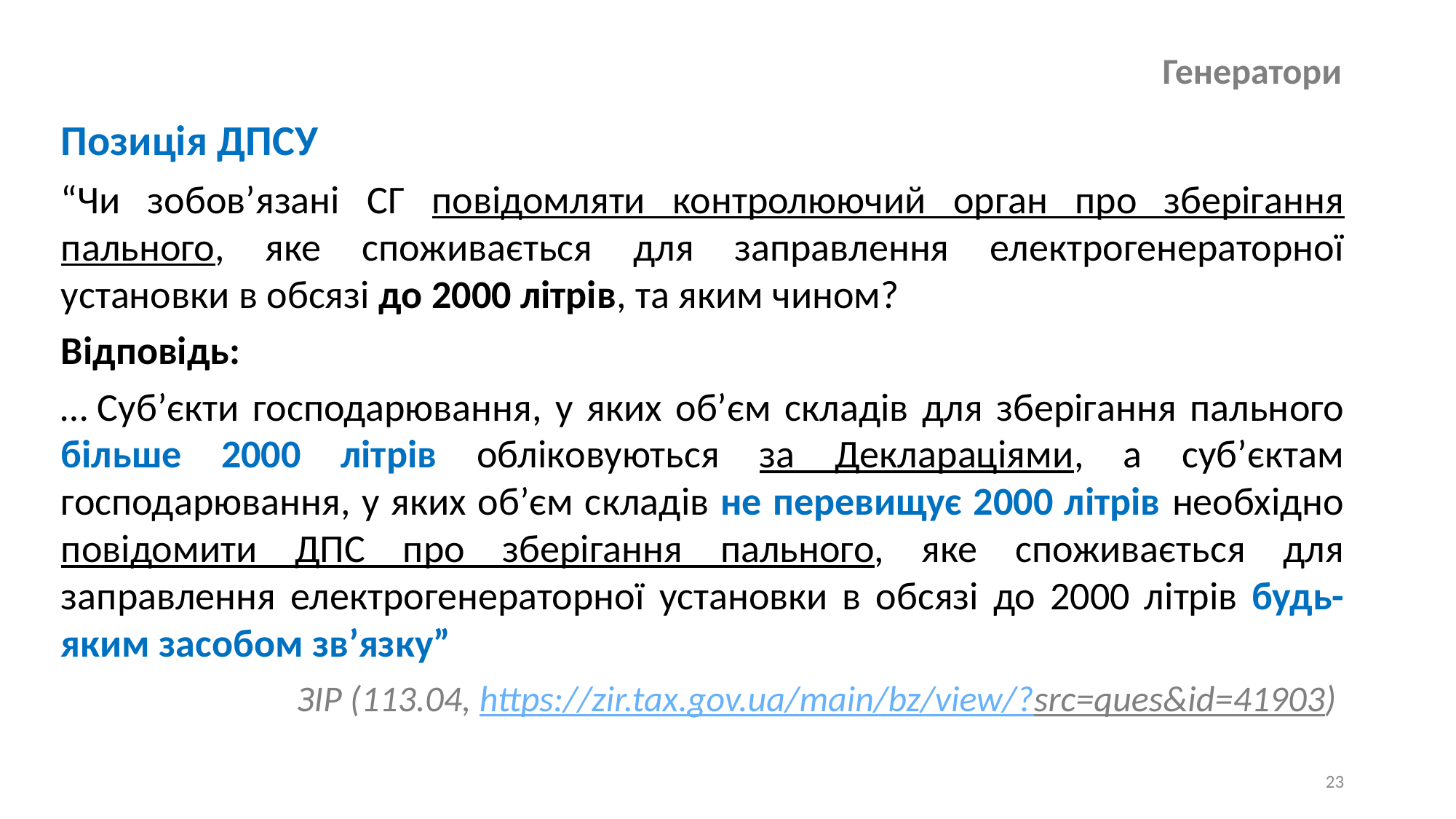

# Генератори
Позиція ДПСУ
“Чи зобов’язані СГ повідомляти контролюючий орган про зберігання пального, яке споживається для заправлення електрогенераторної установки в обсязі до 2000 літрів, та яким чином?
Відповідь:
… Суб’єкти господарювання, у яких об’єм складів для зберігання пального більше 2000 літрів обліковуються за Деклараціями, а суб’єктам господарювання, у яких об’єм складів не перевищує 2000 літрів необхідно повідомити ДПС про зберігання пального, яке споживається для заправлення електрогенераторної установки в обсязі до 2000 літрів будь-яким засобом зв’язку”
ЗІР (113.04, https://zir.tax.gov.ua/main/bz/view/?src=ques&id=41903)
23